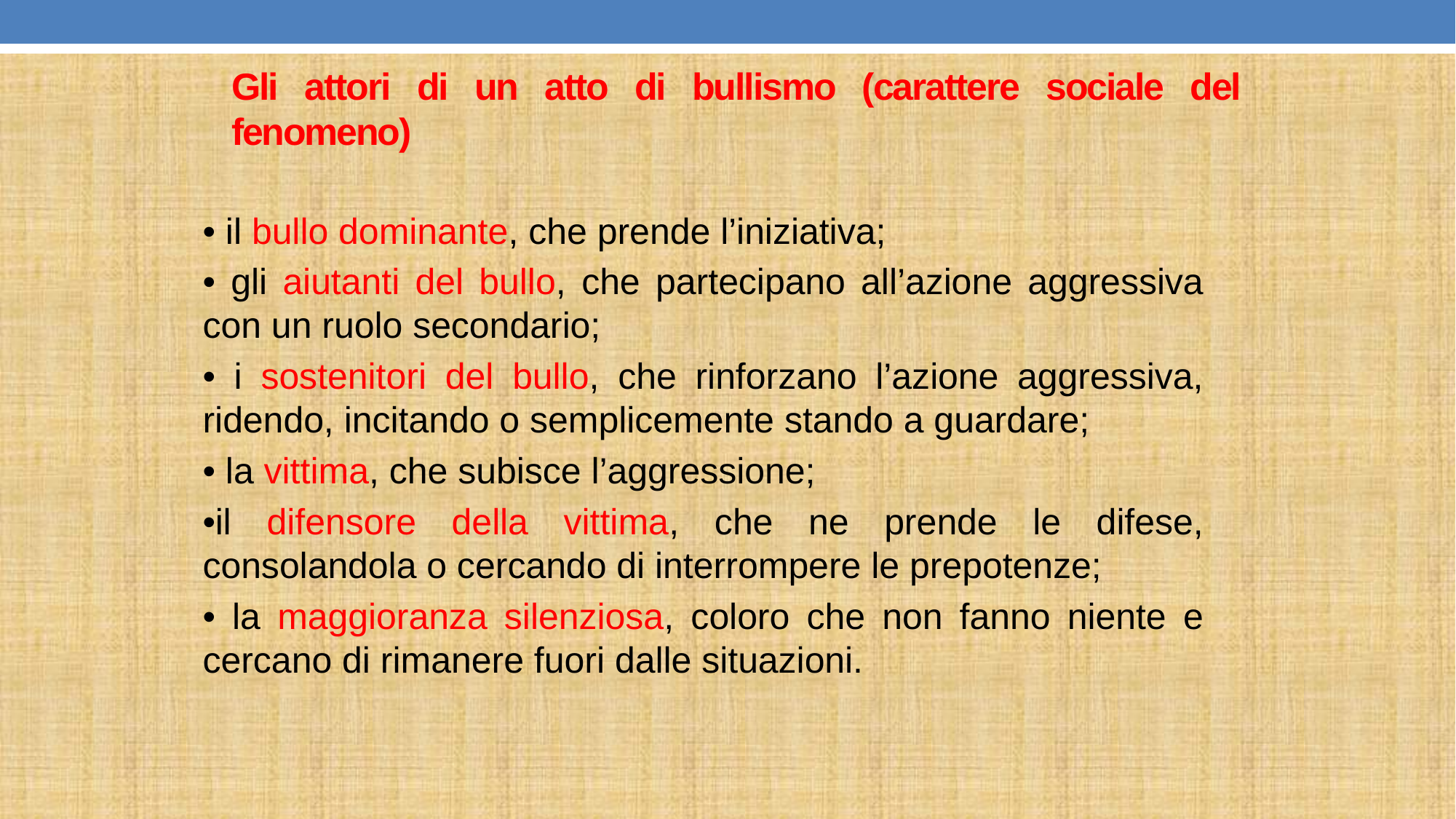

# Gli attori di un atto di bullismo (carattere sociale del fenomeno)
• il bullo dominante, che prende l’iniziativa;
• gli aiutanti del bullo, che partecipano all’azione aggressiva con un ruolo secondario;
• i sostenitori del bullo, che rinforzano l’azione aggressiva, ridendo, incitando o semplicemente stando a guardare;
• la vittima, che subisce l’aggressione;
•il difensore della vittima, che ne prende le difese, consolandola o cercando di interrompere le prepotenze;
• la maggioranza silenziosa, coloro che non fanno niente e cercano di rimanere fuori dalle situazioni.